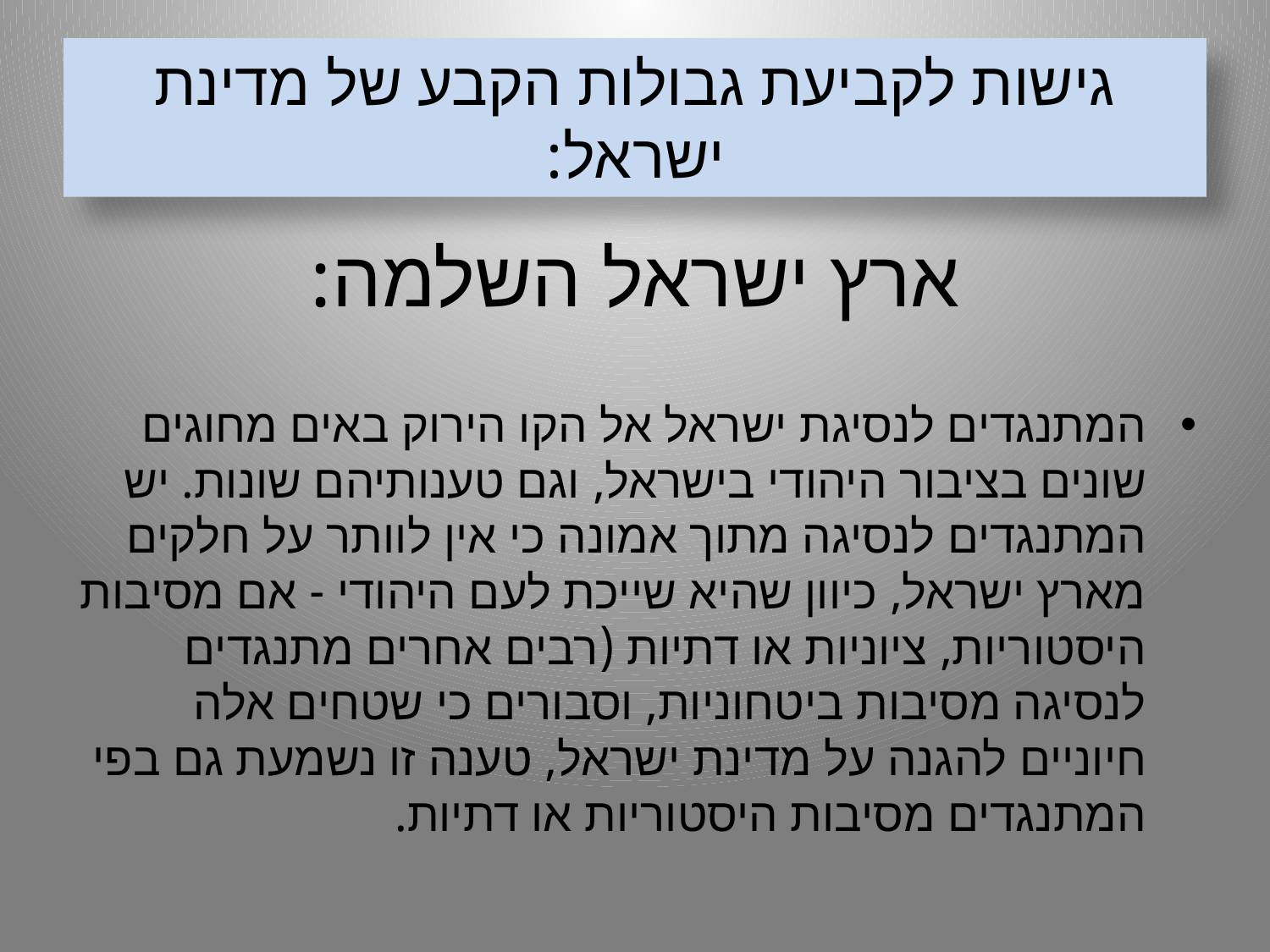

# גישות לקביעת גבולות הקבע של מדינת ישראל:
ארץ ישראל השלמה:

המתנגדים לנסיגת ישראל אל הקו הירוק באים מחוגים שונים בציבור היהודי בישראל, וגם טענותיהם שונות. יש המתנגדים לנסיגה מתוך אמונה כי אין לוותר על חלקים מארץ ישראל, כיוון שהיא שייכת לעם היהודי - אם מסיבות היסטוריות, ציוניות או דתיות (רבים אחרים מתנגדים לנסיגה מסיבות ביטחוניות, וסבורים כי שטחים אלה חיוניים להגנה על מדינת ישראל, טענה זו נשמעת גם בפי המתנגדים מסיבות היסטוריות או דתיות.